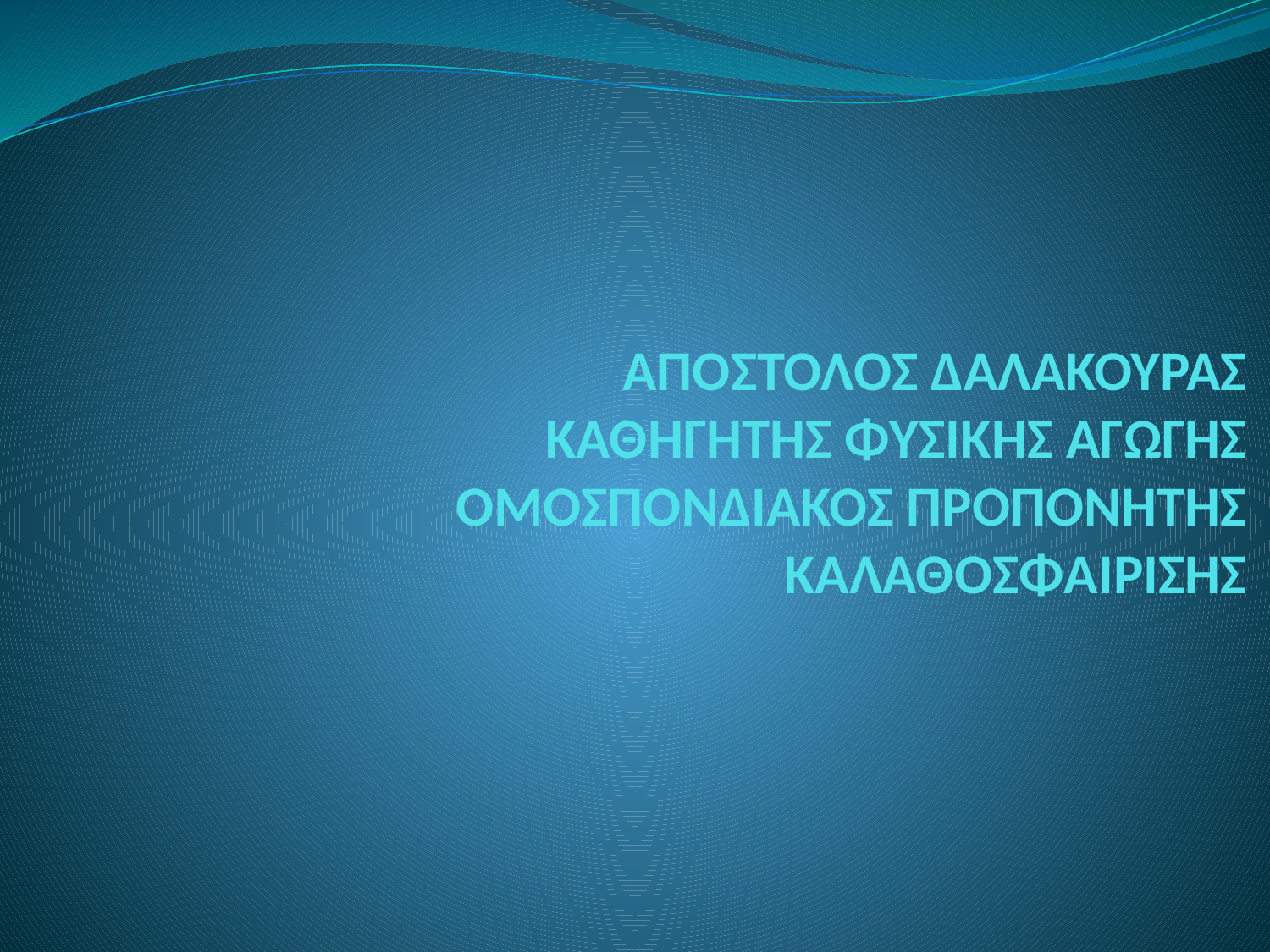

# ΑΠΟΣΤΟΛΟΣ ΔΑΛΑΚΟΥΡΑΣ ΚΑΘΗΓΗΤΗΣ ΦΥΣΙΚΗΣ ΑΓΩΓΗΣ ΟΜΟΣΠΟΝΔΙΑΚΟΣ ΠΡΟΠΟΝΗΤΗΣ ΚΑΛΑΘΟΣΦΑΙΡΙΣΗΣ